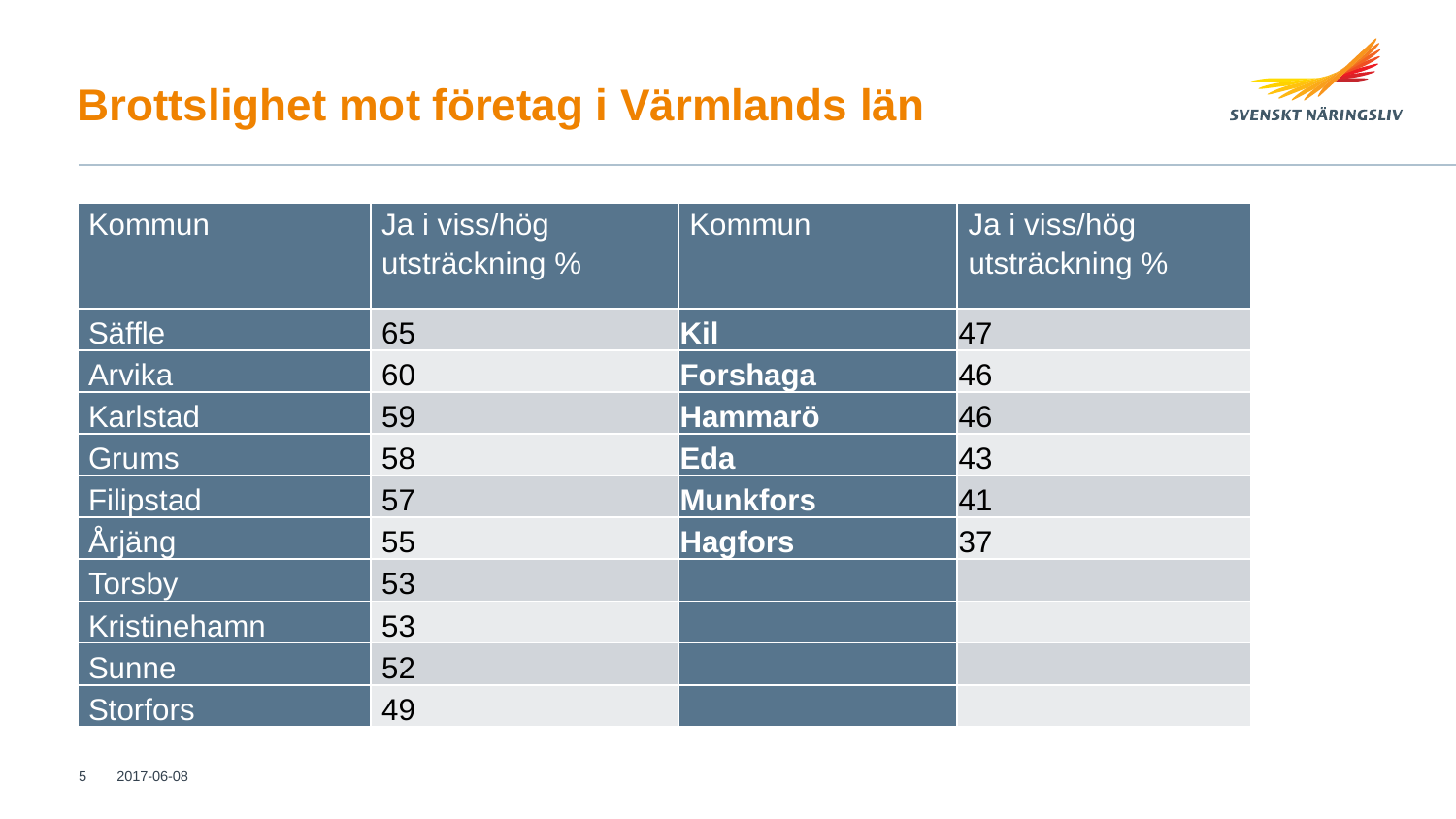

# Brottslighet mot företag i Värmlands län
| Kommun | Ja i viss/hög utsträckning % | Kommun | Ja i viss/hög utsträckning % |
| --- | --- | --- | --- |
| Säffle | 65 | Kil | 47 |
| Arvika | 60 | Forshaga | 46 |
| Karlstad | 59 | Hammarö | 46 |
| Grums | 58 | Eda | 43 |
| Filipstad | 57 | Munkfors | 41 |
| Årjäng | 55 | Hagfors | 37 |
| Torsby | 53 |  |  |
| Kristinehamn | 53 |  |  |
| Sunne | 52 |  |  |
| Storfors | 49 |  |  |
5
2017-06-08